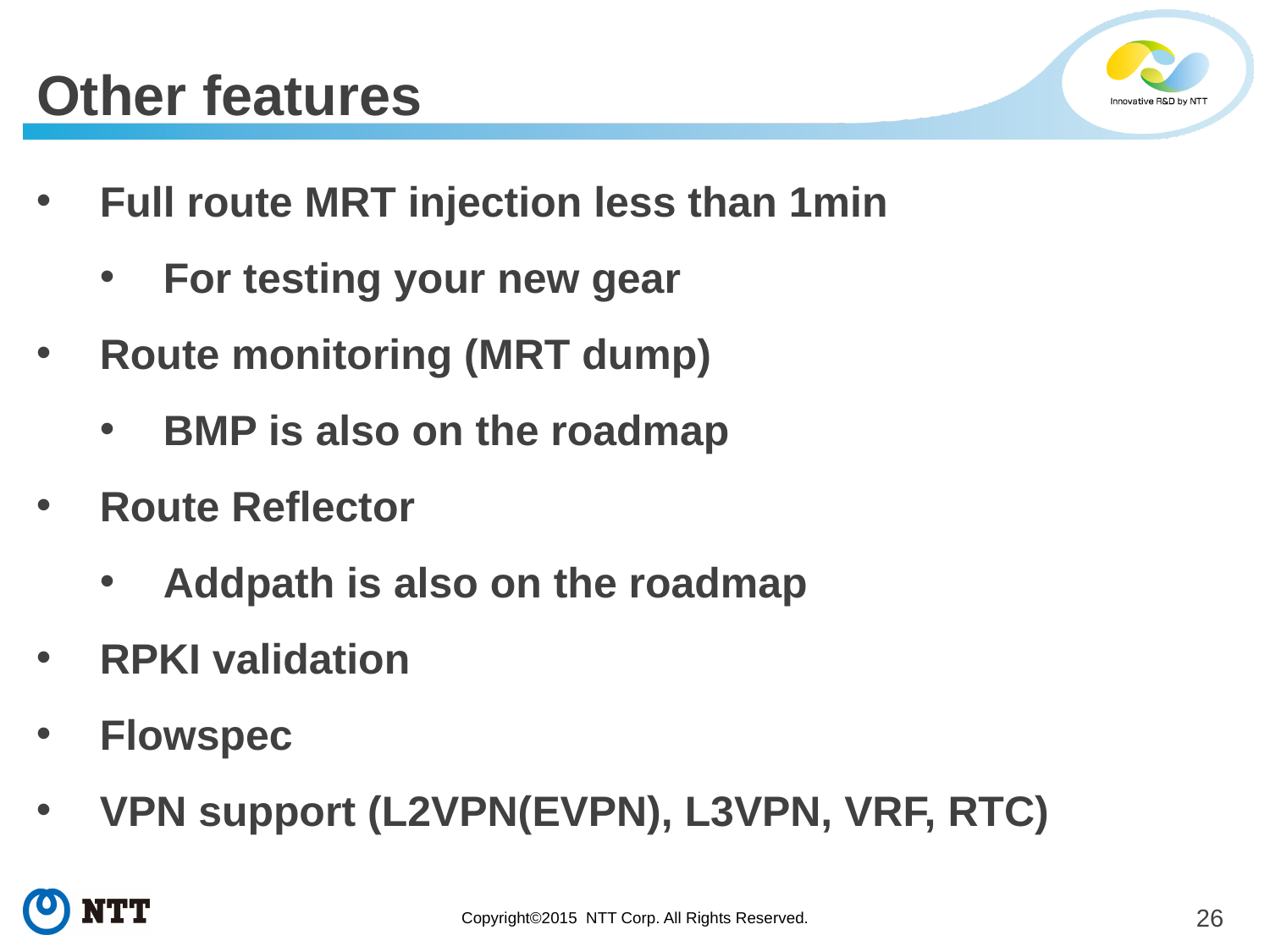

# Other features
Full route MRT injection less than 1min
For testing your new gear
Route monitoring (MRT dump)
BMP is also on the roadmap
Route Reflector
Addpath is also on the roadmap
RPKI validation
Flowspec
VPN support (L2VPN(EVPN), L3VPN, VRF, RTC)